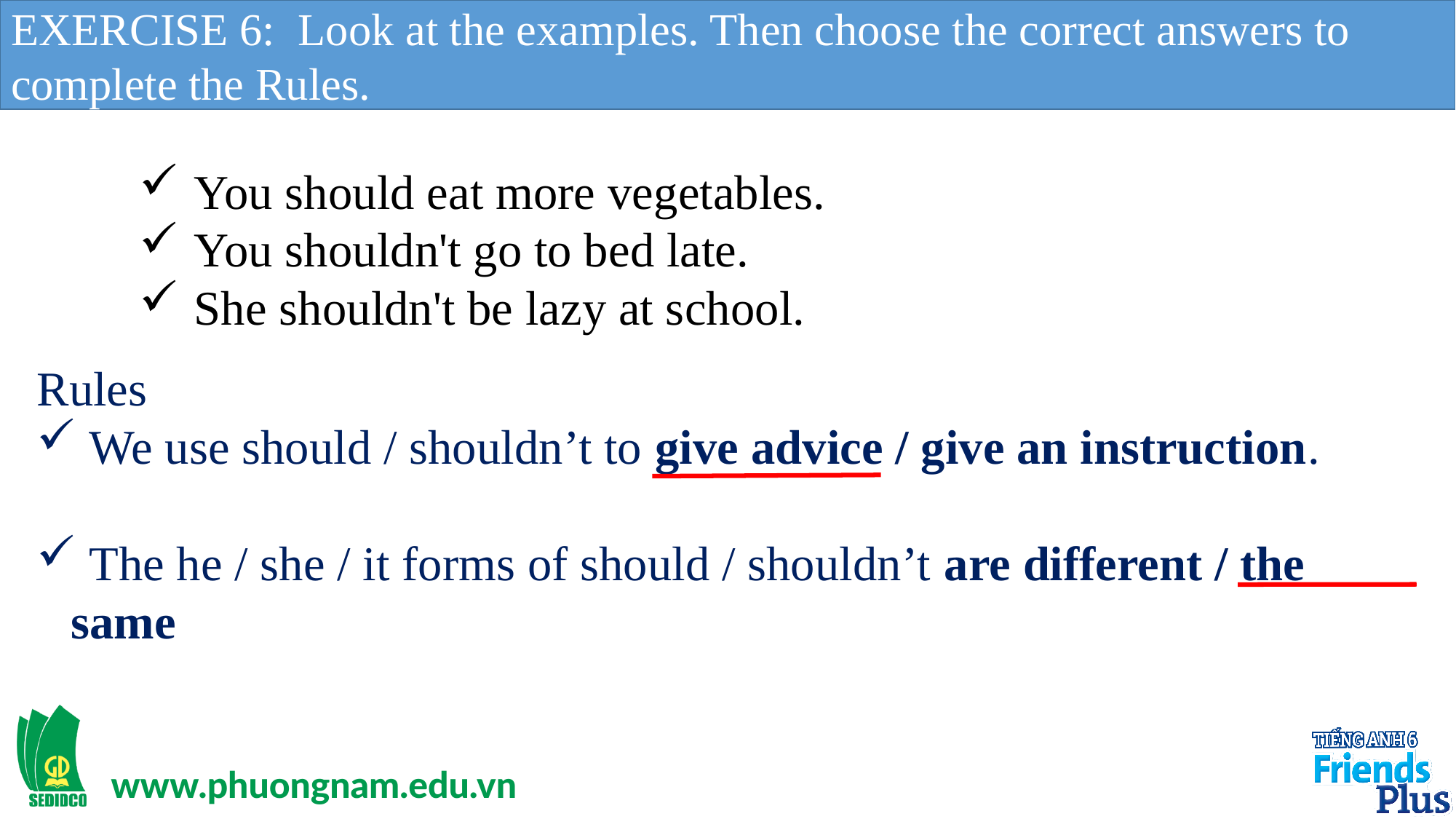

EXERCISE 6:  Look at the examples. Then choose the correct answers to complete the Rules.
You should eat more vegetables.
You shouldn't go to bed late.
She shouldn't be lazy at school.
Rules
 We use should / shouldn’t to give advice / give an instruction.

 The he / she / it forms of should / shouldn’t are different / the same